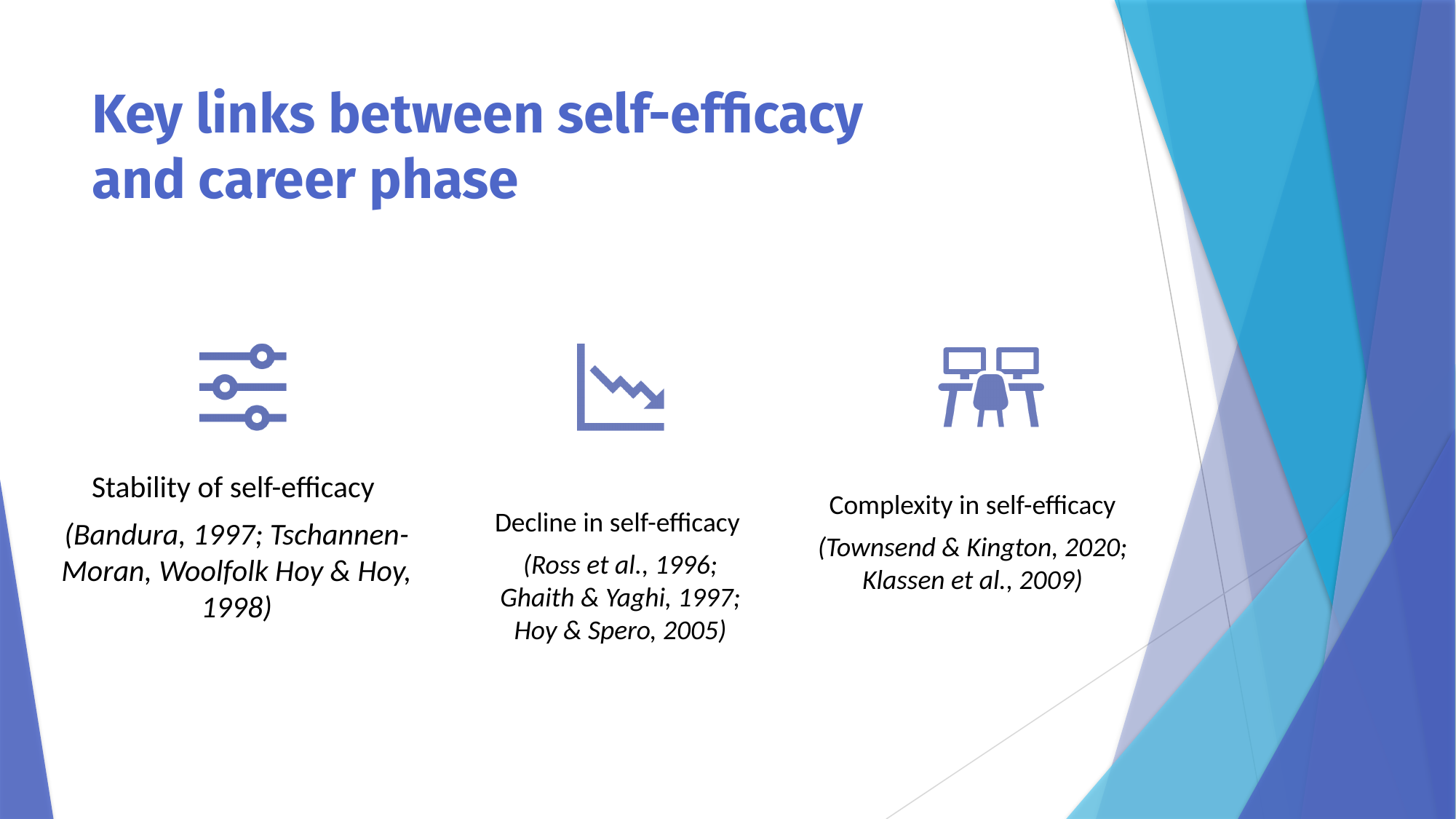

# Key links between self-efficacy and career phase
Stability of self-efficacy
(Bandura, 1997; Tschannen-Moran, Woolfolk Hoy & Hoy, 1998)
Decline in self-efficacy
(Ross et al., 1996; Ghaith & Yaghi, 1997; Hoy & Spero, 2005)
Complexity in self-efficacy
(Townsend & Kington, 2020; Klassen et al., 2009)